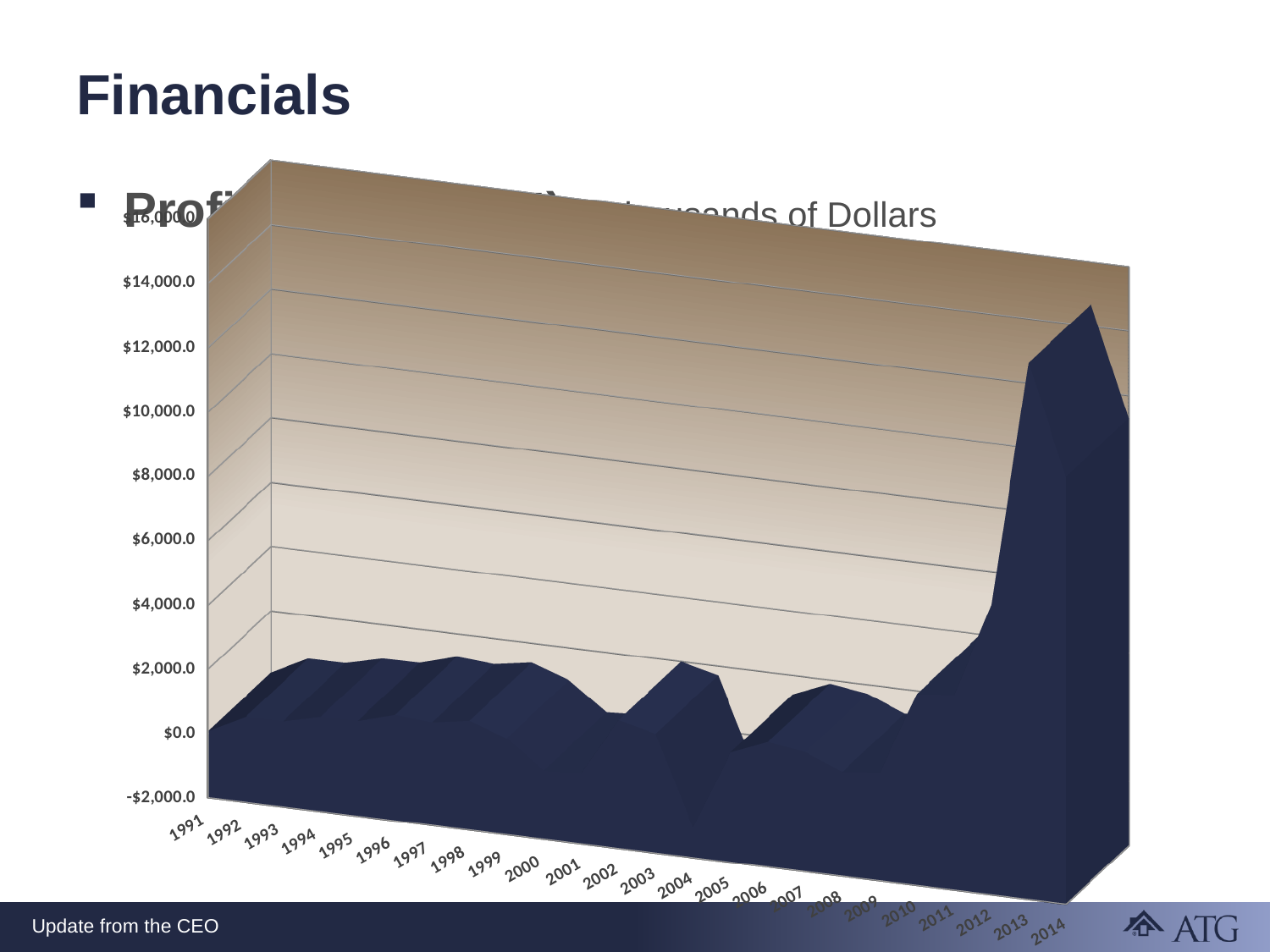

# Financials

[unsupported chart]

Profits (2001-2014) in thousands of Dollars